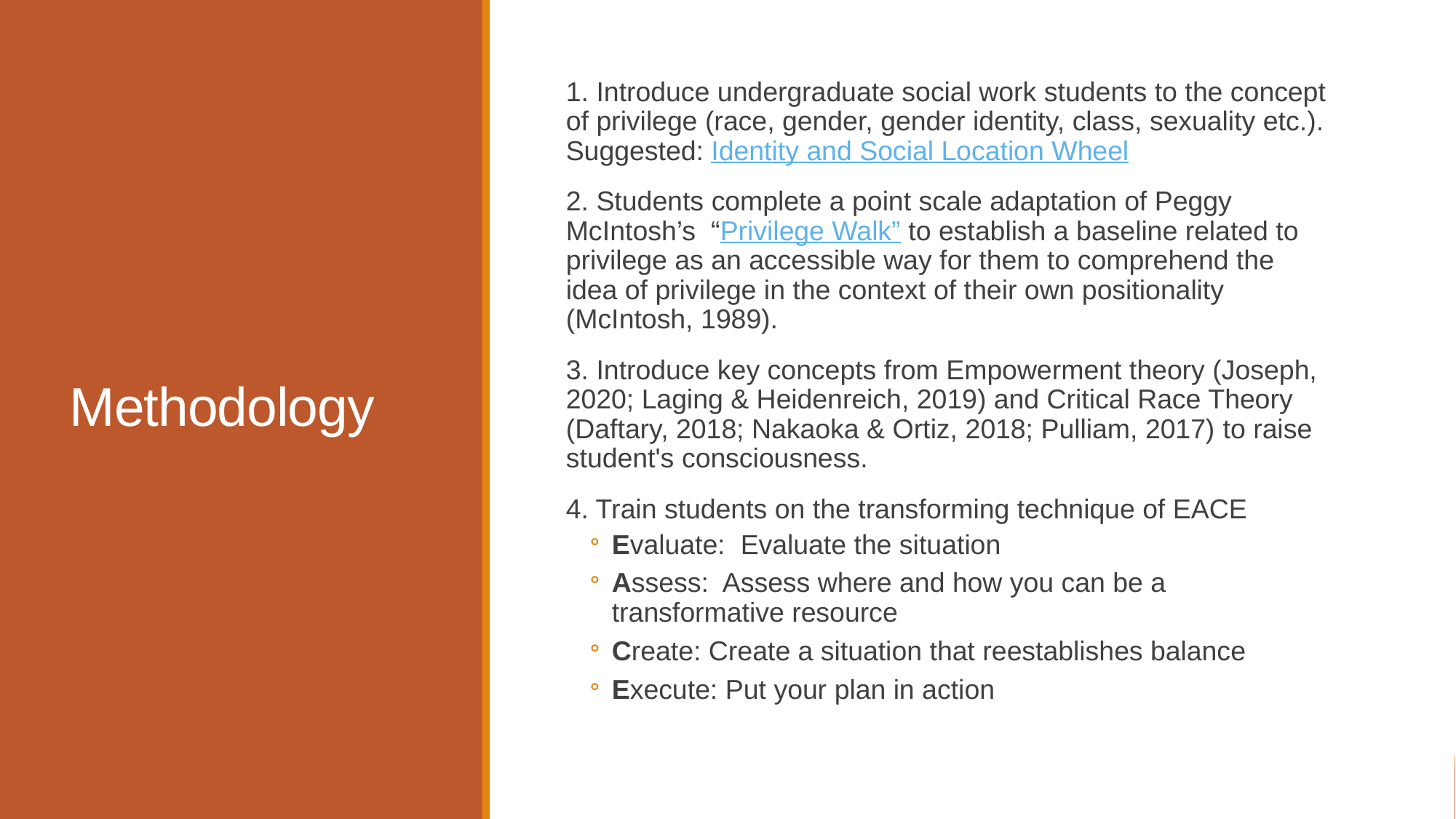

# Methodology
1. Introduce undergraduate social work students to the concept of privilege (race, gender, gender identity, class, sexuality etc.). Suggested: Identity and Social Location Wheel
2. Students complete a point scale adaptation of Peggy McIntosh’s  “Privilege Walk” to establish a baseline related to privilege as an accessible way for them to comprehend the idea of privilege in the context of their own positionality (McIntosh, 1989).
3. Introduce key concepts from Empowerment theory (Joseph, 2020; Laging & Heidenreich, 2019) and Critical Race Theory  (Daftary, 2018; Nakaoka & Ortiz, 2018; Pulliam, 2017) to raise student's consciousness.
4. Train students on the transforming technique of EACE
Evaluate:  Evaluate the situation
Assess:  Assess where and how you can be a transformative resource
Create: Create a situation that reestablishes balance
Execute: Put your plan in action